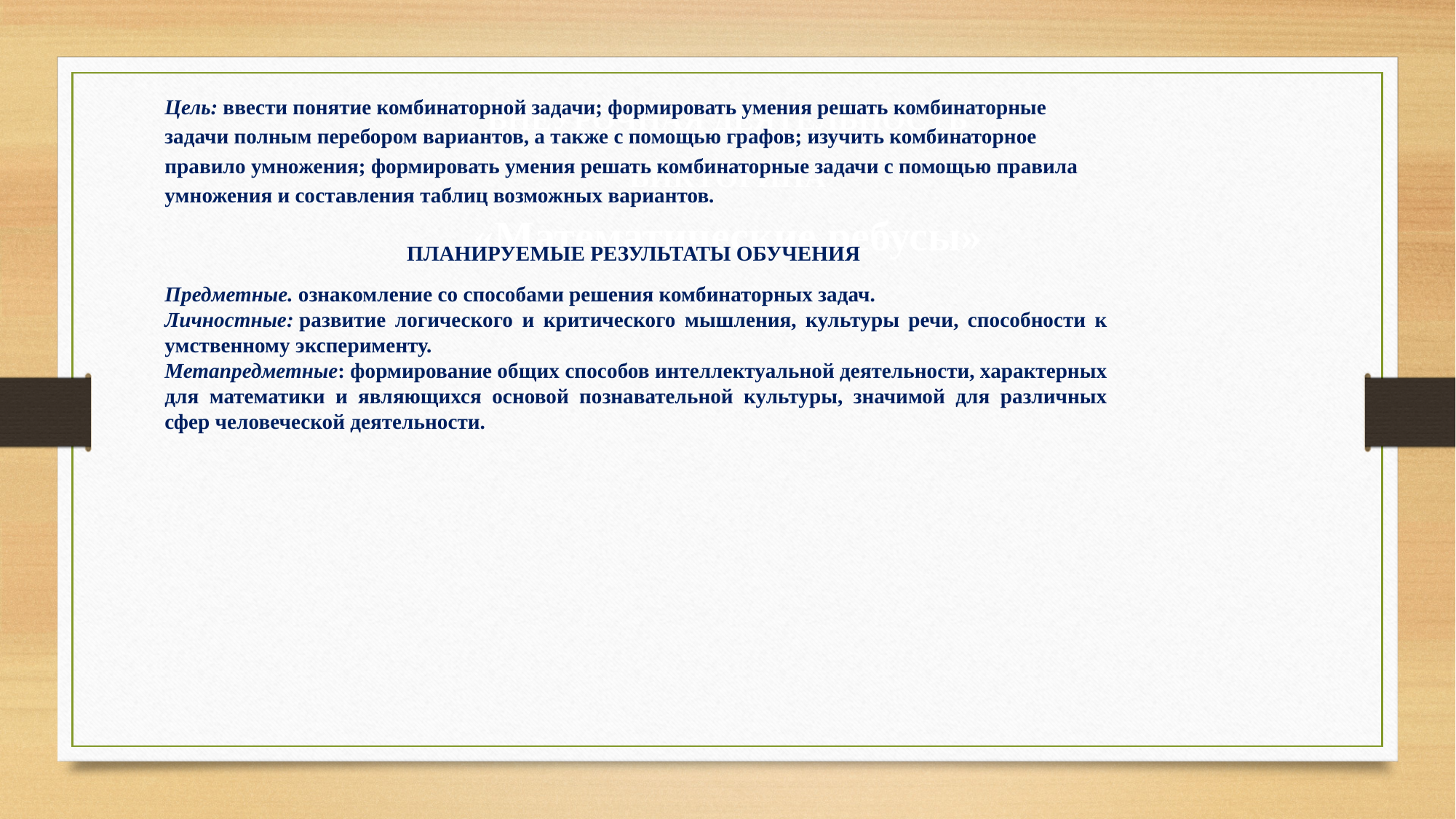

Цель: ввести понятие комбинаторной задачи; формировать умения решать комбинаторные задачи полным перебором вариантов, а также с помощью графов; изучить комбинаторное правило умножения; формировать умения решать комбинаторные задачи с помощью правила умножения и составления таблиц возможных вариантов.

ПЛАНИРУЕМЫЕ РЕЗУЛЬТАТЫ ОБУЧЕНИЯ
Предметные. ознакомление со способами решения комбинаторных задач.
Личностные: развитие логического и критического мышления, культуры речи, способности к умственному эксперименту.
Метапредметные: формирование общих способов интеллектуальной деятельности, характерных для математики и являющихся основой познавательной культуры, значимой для различных сфер человеческой деятельности.

ВНЕУРОЧНАЯ ДЕЯТЕЛЬНОСТЬ
ВИКТОРИНА
«Математические ребусы»